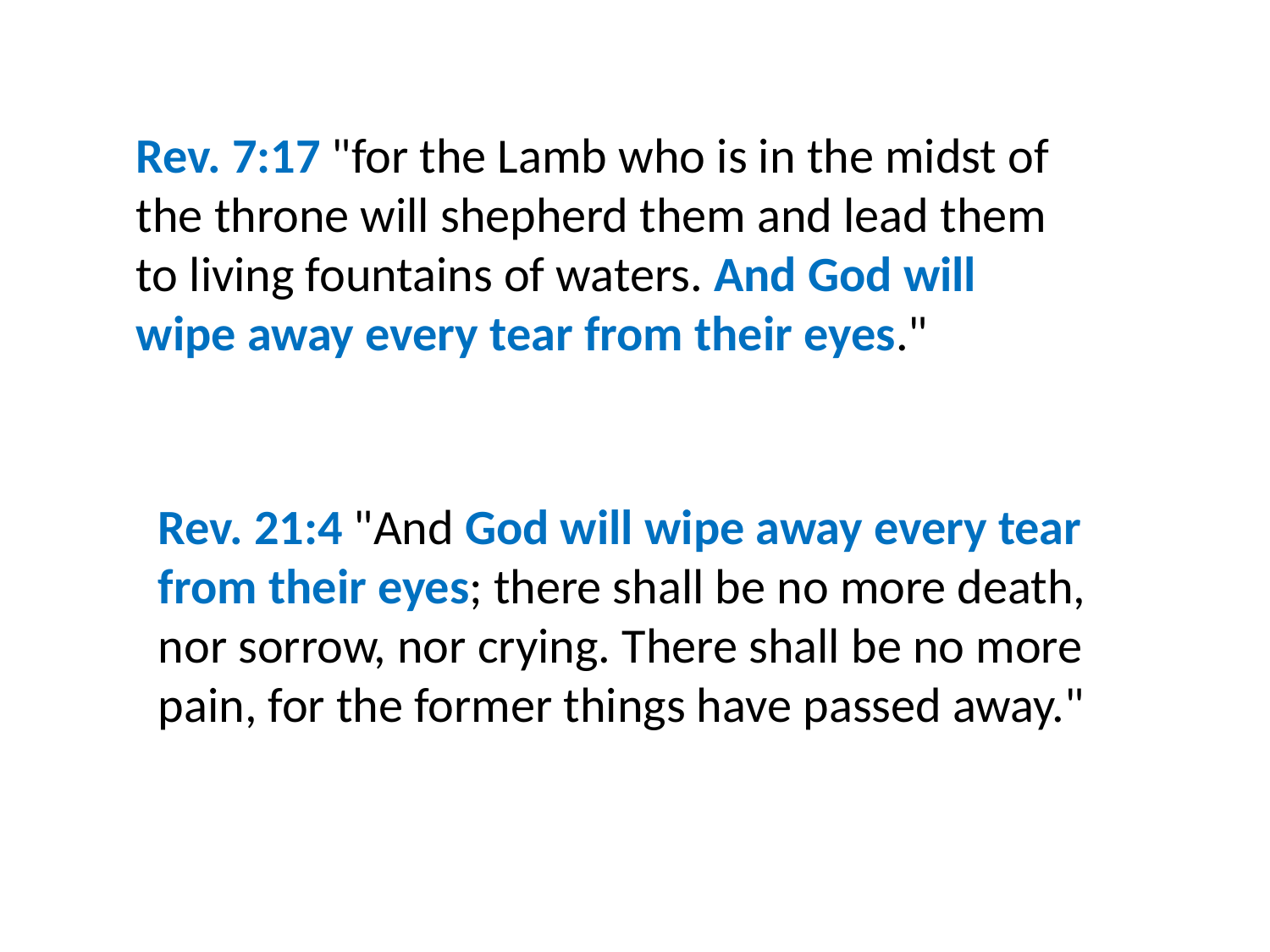

Rev. 7:17 "for the Lamb who is in the midst of the throne will shepherd them and lead them to living fountains of waters. And God will wipe away every tear from their eyes."
Rev. 21:4 "And God will wipe away every tear from their eyes; there shall be no more death, nor sorrow, nor crying. There shall be no more pain, for the former things have passed away."